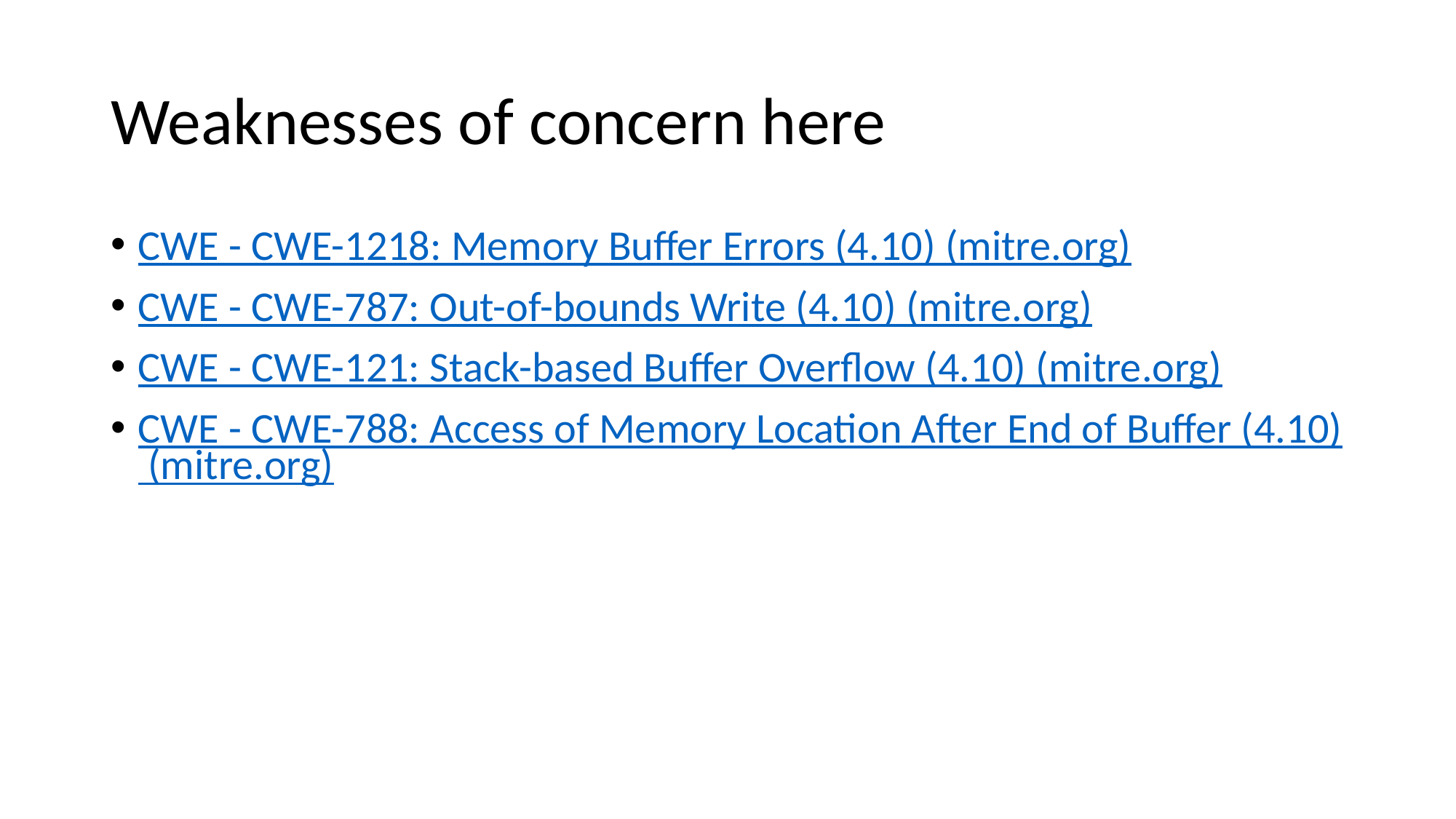

# Weaknesses of concern here
CWE - CWE-1218: Memory Buffer Errors (4.10) (mitre.org)
CWE - CWE-787: Out-of-bounds Write (4.10) (mitre.org)
CWE - CWE-121: Stack-based Buffer Overflow (4.10) (mitre.org)
CWE - CWE-788: Access of Memory Location After End of Buffer (4.10) (mitre.org)